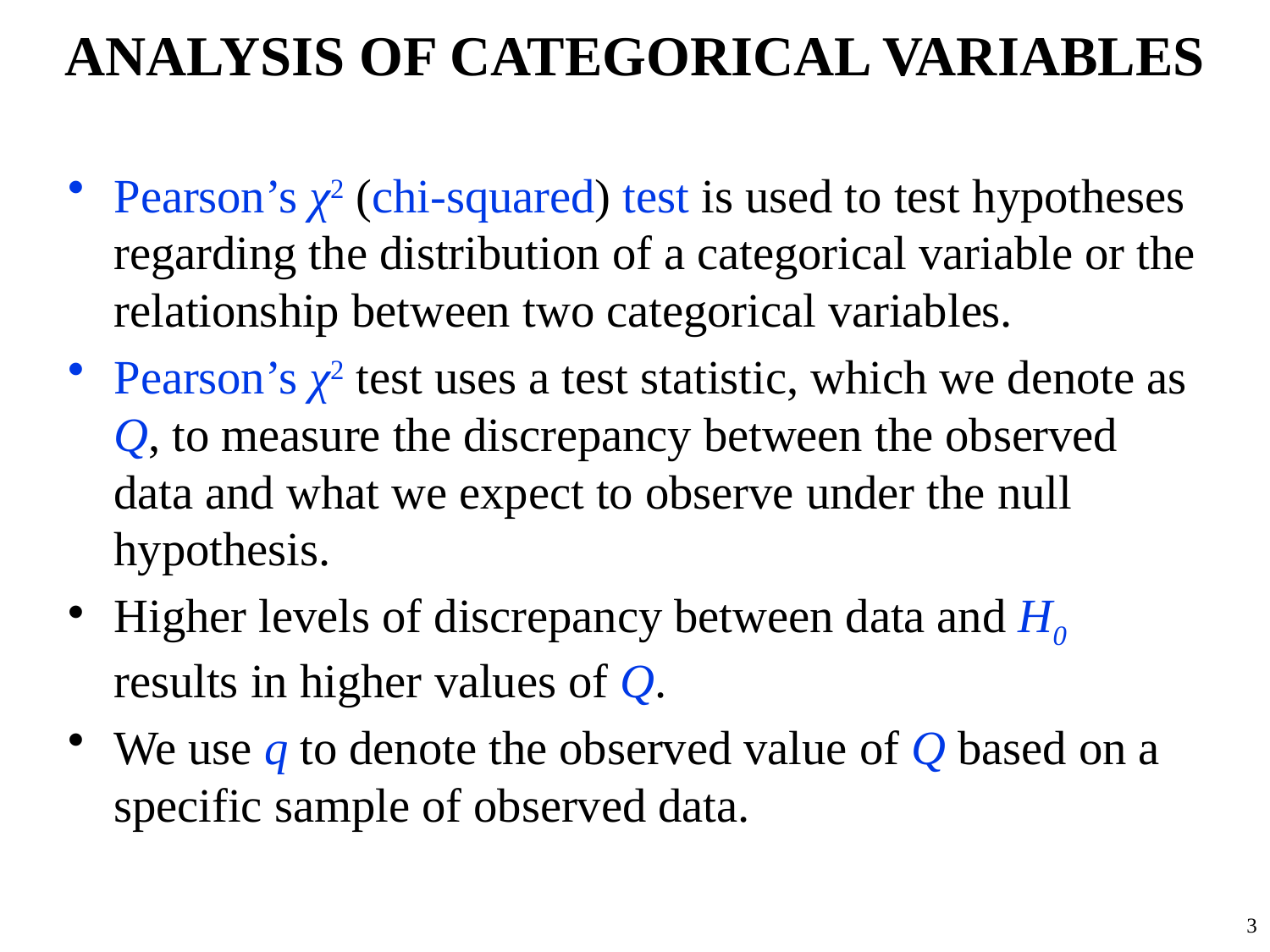

# ANALYSIS OF CATEGORICAL VARIABLES
Pearson’s χ2 (chi-squared) test is used to test hypotheses regarding the distribution of a categorical variable or the relationship between two categorical variables.
Pearson’s χ2 test uses a test statistic, which we denote as Q, to measure the discrepancy between the observed data and what we expect to observe under the null hypothesis.
Higher levels of discrepancy between data and H0 results in higher values of Q.
We use q to denote the observed value of Q based on a specific sample of observed data.
3